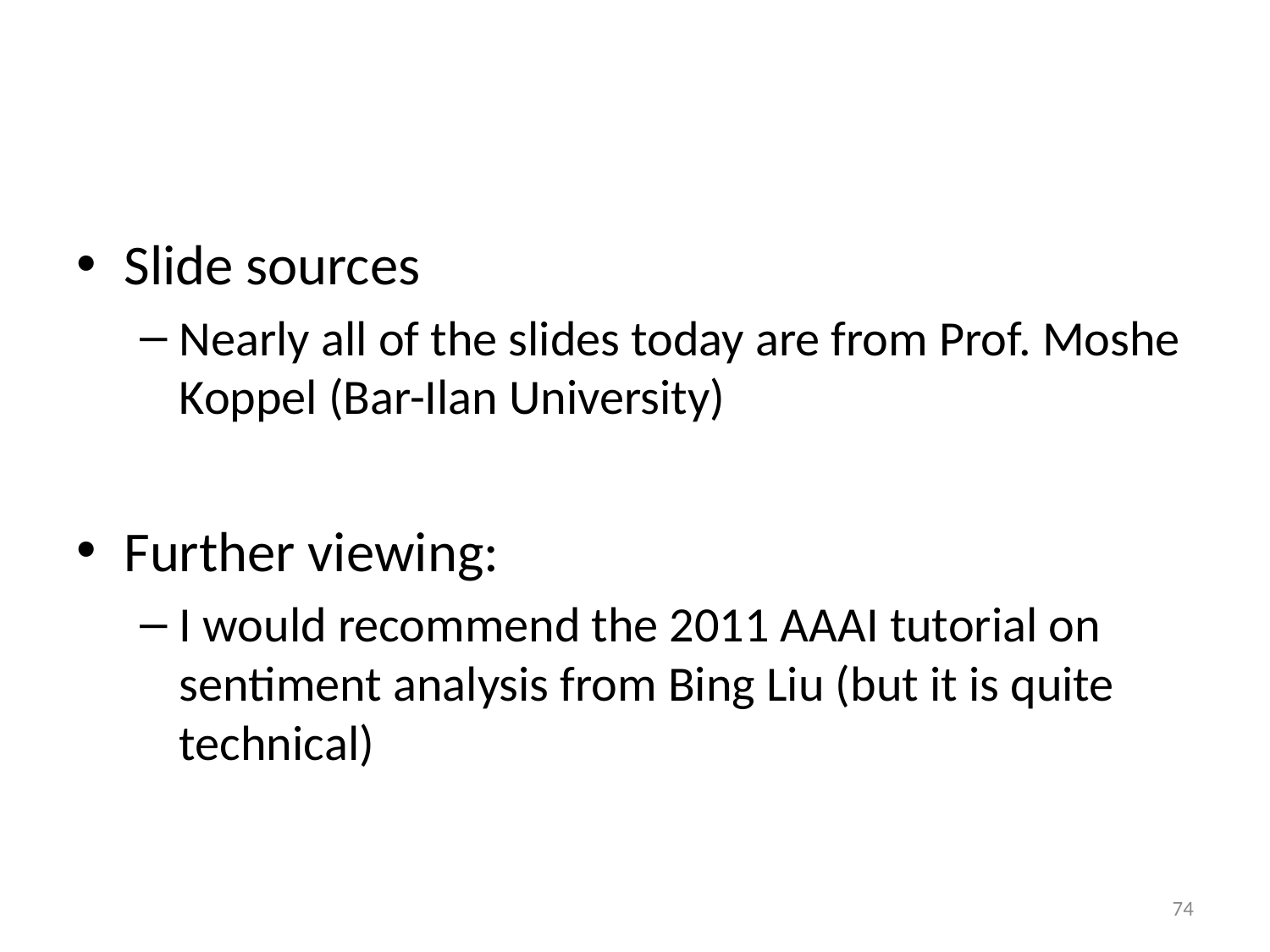

#
Slide sources
Nearly all of the slides today are from Prof. Moshe Koppel (Bar-Ilan University)

Further viewing:
I would recommend the 2011 AAAI tutorial on sentiment analysis from Bing Liu (but it is quite technical)
74